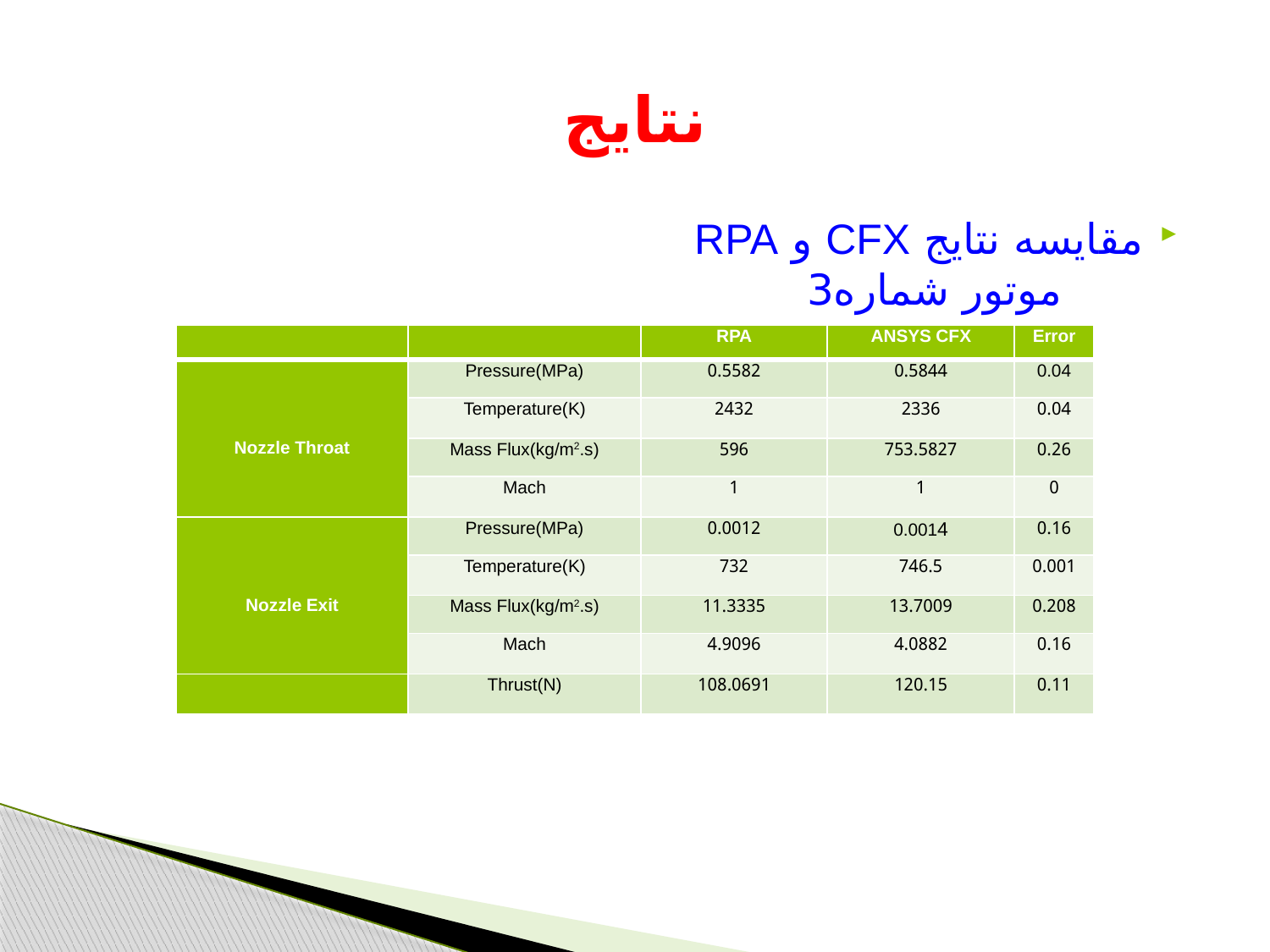

# نتایج
مقایسه نتایج CFX و RPA                                                    موتور شماره3
|  |  | RPA | ANSYS CFX | Error |
| --- | --- | --- | --- | --- |
| Nozzle Throat | Pressure(MPa) | 0.5582 | 0.5844 | 0.04 |
|  | Temperature(K) | 2432 | 2336 | 0.04 |
|  | Mass Flux(kg/m2.s) | 596 | 753.5827 | 0.26 |
|  | Mach | 1 | 1 | 0 |
| Nozzle Exit | Pressure(MPa) | 0.0012 | 0.0014 | 0.16 |
|  | Temperature(K) | 732 | 746.5 | 0.001 |
|  | Mass Flux(kg/m2.s) | 11.3335 | 13.7009 | 0.208 |
|  | Mach | 4.9096 | 4.0882 | 0.16 |
|  | Thrust(N) | 108.0691 | 120.15 | 0.11 |